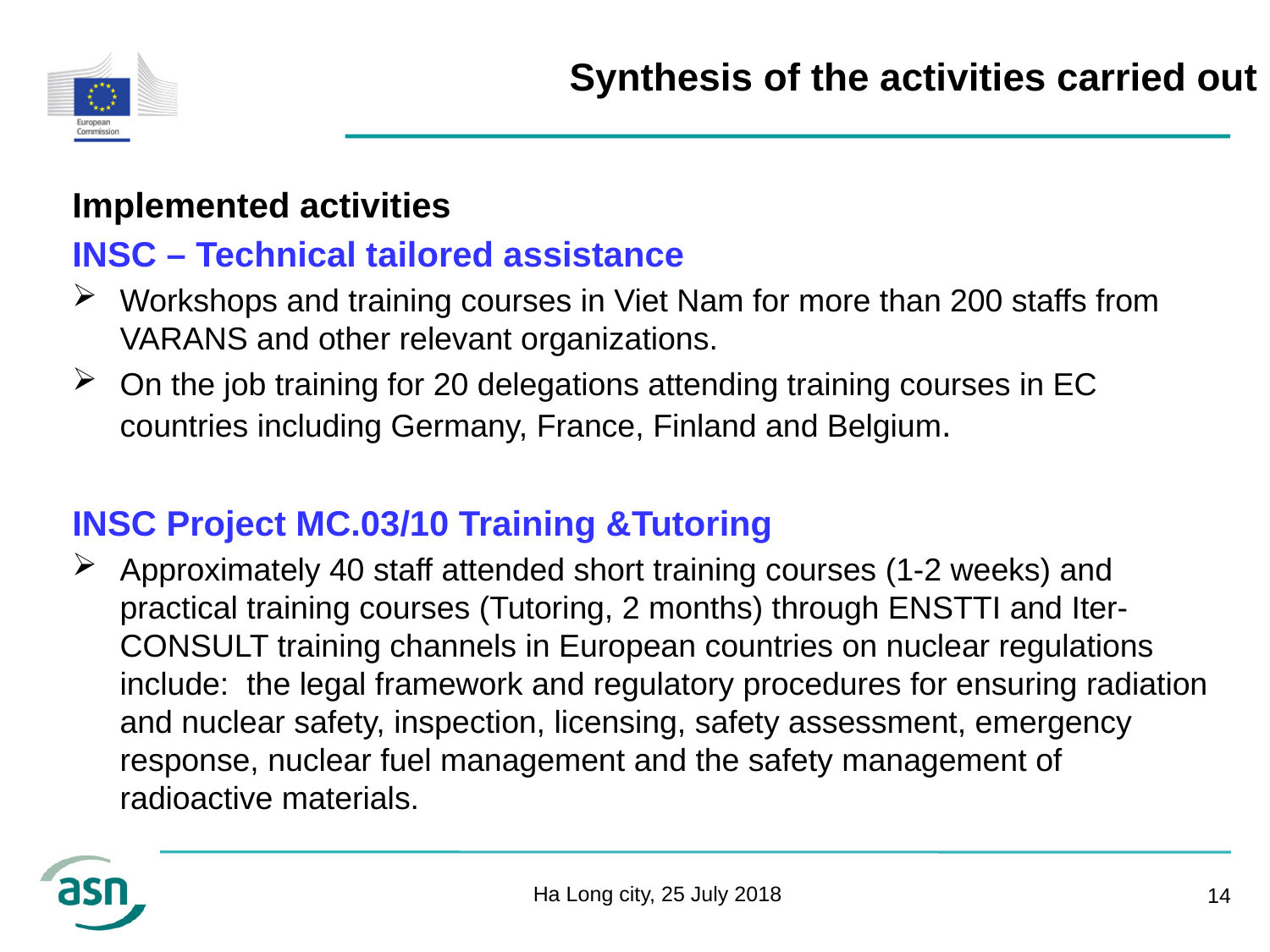

Synthesis of the activities carried out
Implemented activities
INSC – Technical tailored assistance
Workshops and training courses in Viet Nam for more than 200 staffs from VARANS and other relevant organizations.
On the job training for 20 delegations attending training courses in EC countries including Germany, France, Finland and Belgium.

INSC Project MC.03/10 Training &Tutoring
Approximately 40 staff attended short training courses (1-2 weeks) and practical training courses (Tutoring, 2 months) through ENSTTI and Iter-CONSULT training channels in European countries on nuclear regulations include:  the legal framework and regulatory procedures for ensuring radiation and nuclear safety, inspection, licensing, safety assessment, emergency response, nuclear fuel management and the safety management of radioactive materials.
Ha Long city, 25 July 2018